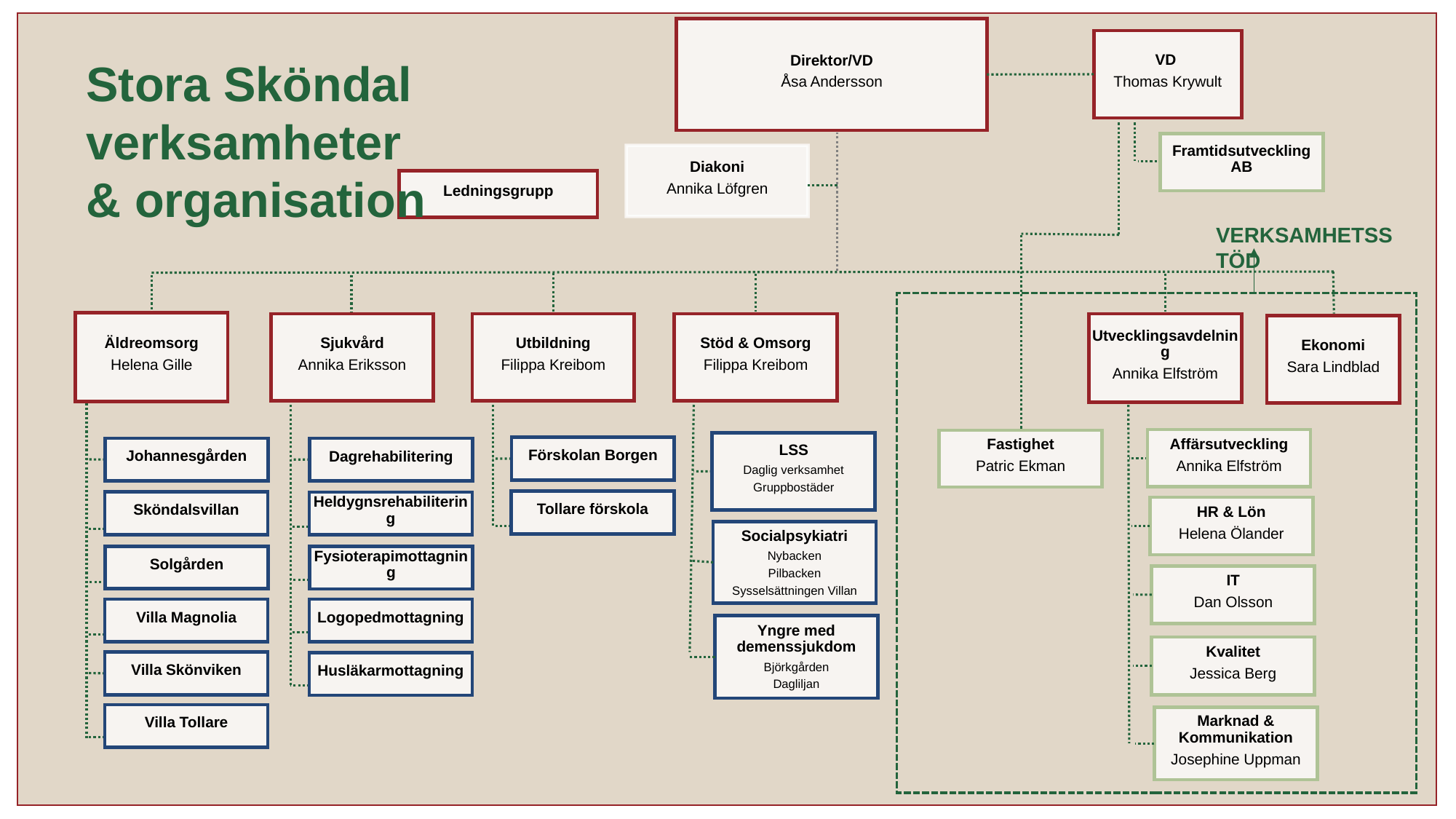

Direktor/VD
Åsa Andersson
VD
Thomas Krywult
Stora Sköndal verksamheter
& organisation
Framtidsutveckling AB
Diakoni
Annika Löfgren
Ledningsgrupp
VERKSAMHETSSTÖD

Äldreomsorg
Helena Gille
Sjukvård
Annika Eriksson
Stöd & Omsorg
Filippa Kreibom
Utbildning
Filippa Kreibom
Utvecklingsavdelning
Annika Elfström
Ekonomi
Sara Lindblad
Affärsutveckling
Annika Elfström
Fastighet
Patric Ekman
LSS
Daglig verksamhet
Gruppbostäder
Förskolan Borgen
Johannesgården
Dagrehabilitering
Tollare förskola
Sköndalsvillan
Heldygnsrehabilitering
HR & Lön
Helena Ölander

Socialpsykiatri
Nybacken
Pilbacken
Sysselsättningen Villan

Solgården
Fysioterapimottagning
IT
Dan Olsson
Villa Magnolia
Logopedmottagning

Yngre med demenssjukdom
Björkgården
Dagliljan

Kvalitet
Jessica Berg
Villa Skönviken
Husläkarmottagning
Villa Tollare
Marknad & Kommunikation
Josephine Uppman